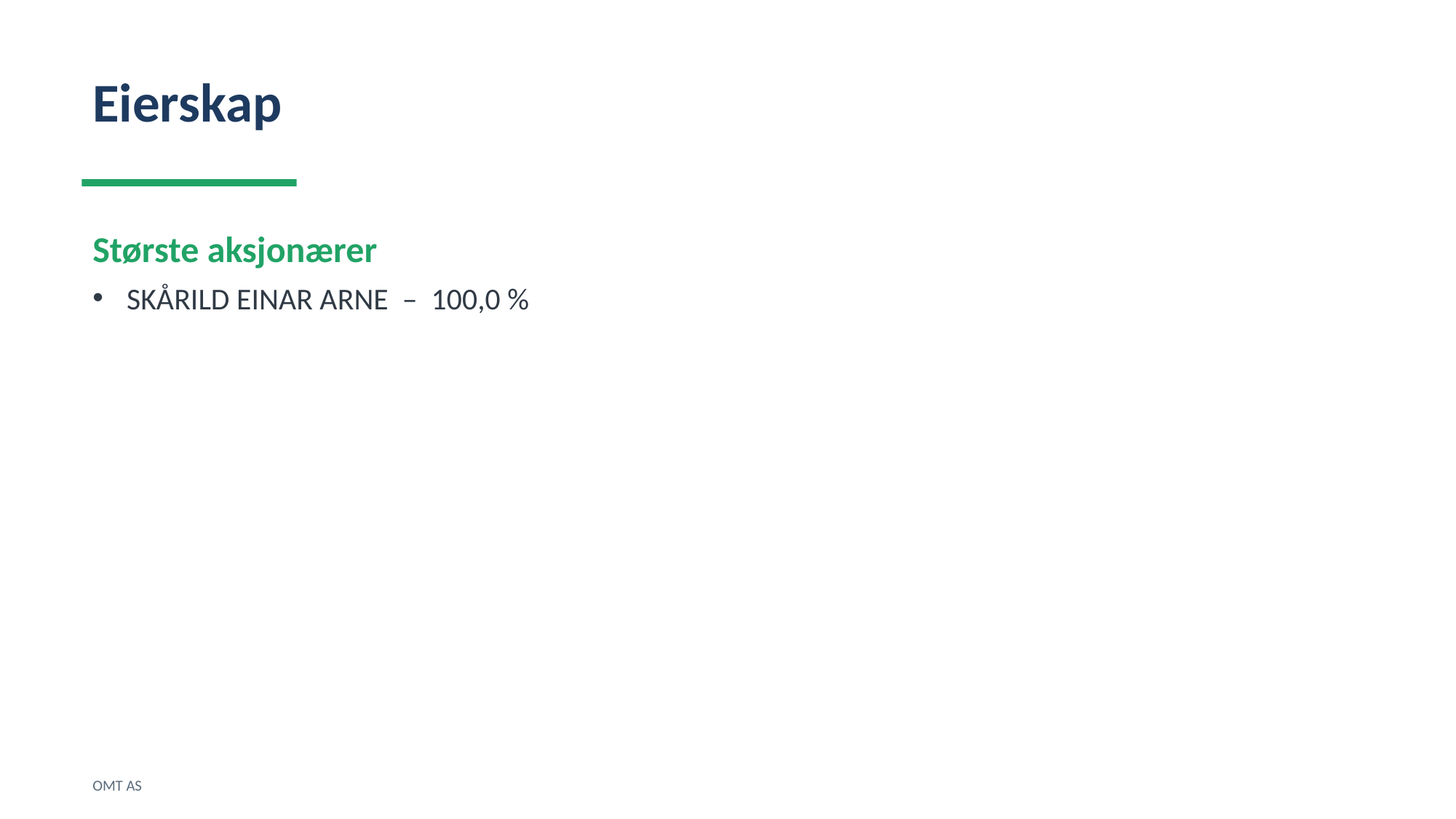

Eierskap

Største aksjonærer
SKÅRILD EINAR ARNE  –  100,0 %
OMT AS